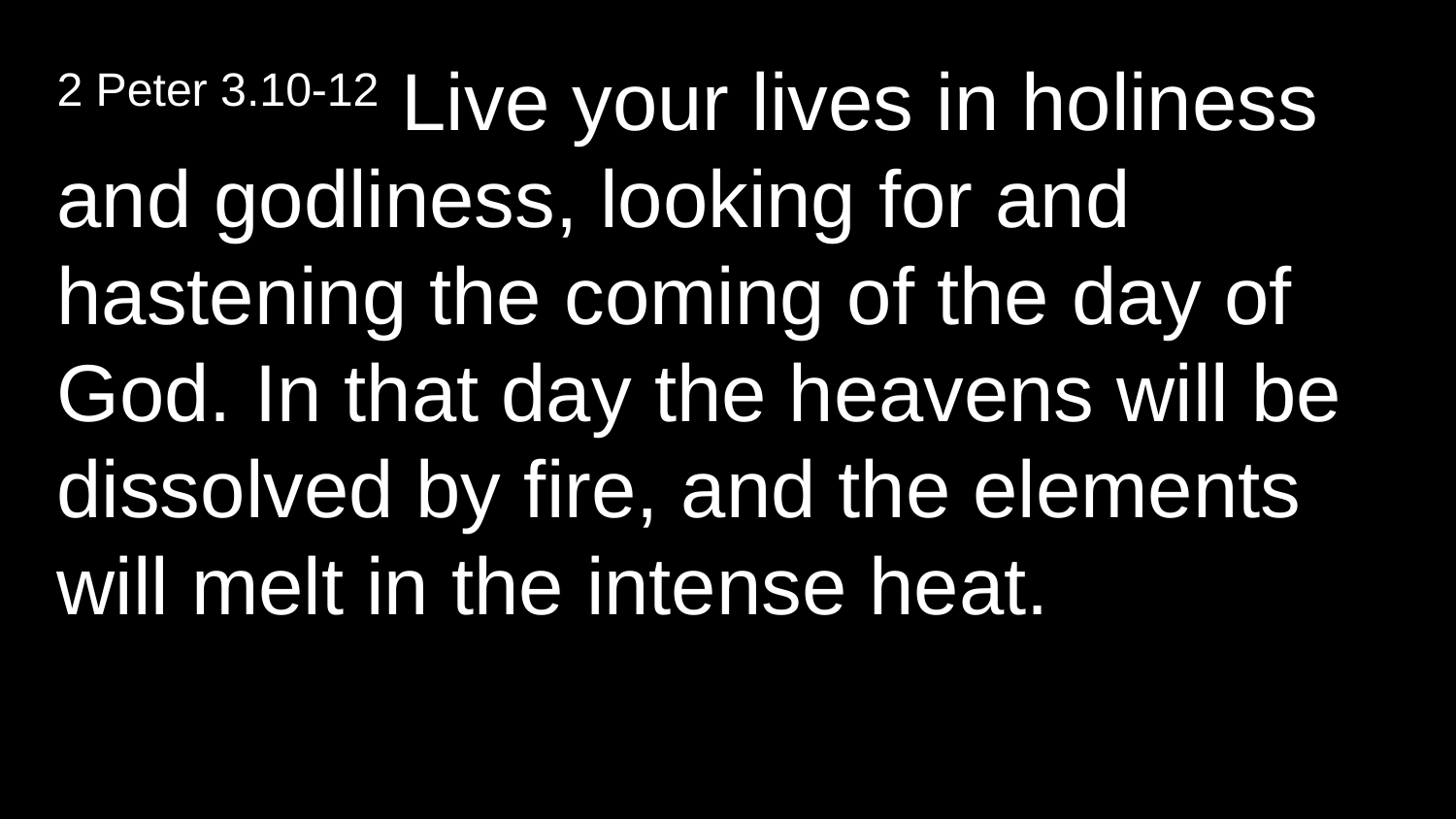

2 Peter 3.10-12 Live your lives in holiness and godliness, looking for and hastening the coming of the day of God. In that day the heavens will be dissolved by fire, and the elements will melt in the intense heat.